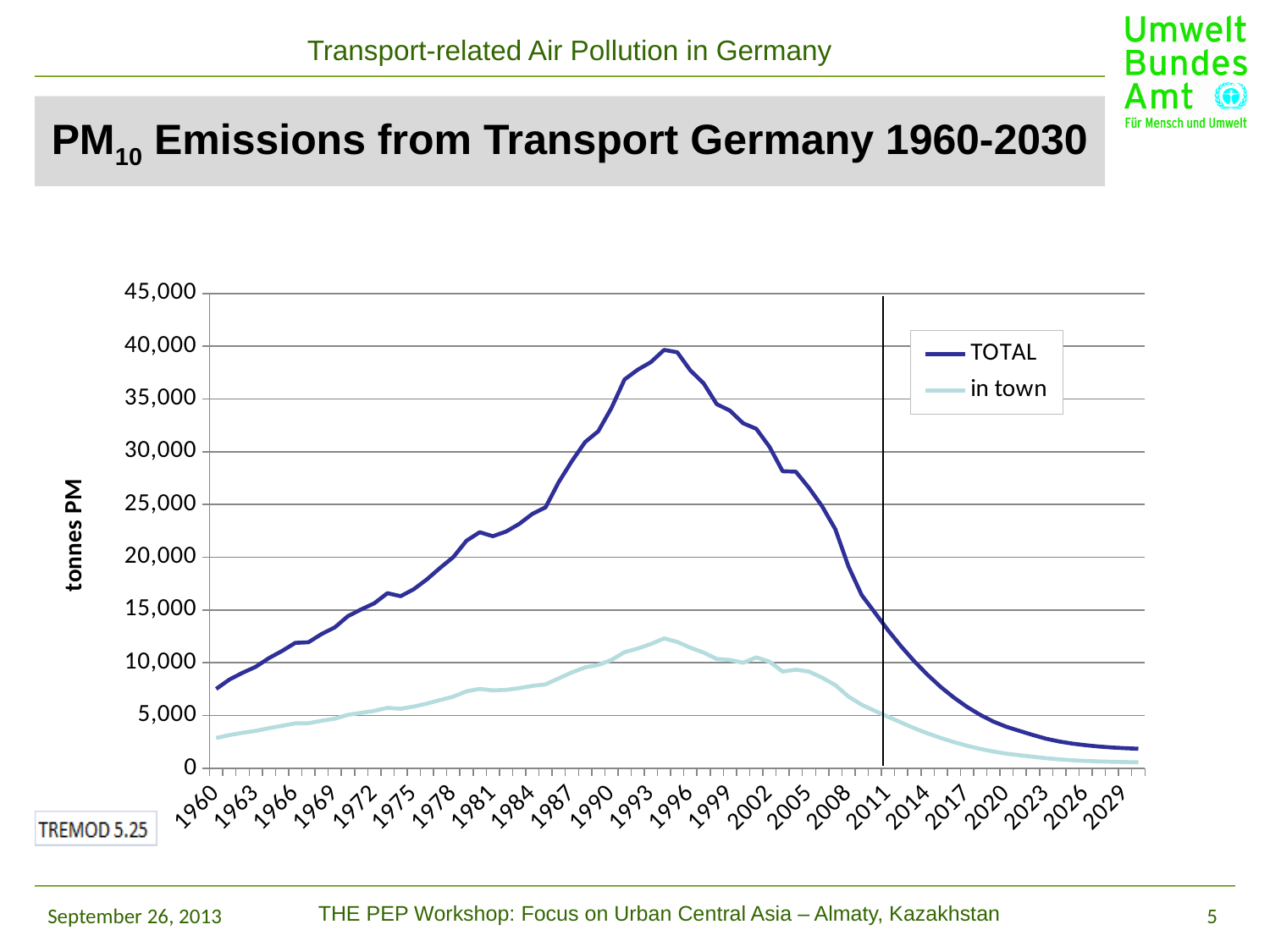

Transport-related Air Pollution in Germany
# PM10 Emissions from Transport Germany 1960-2030

### Chart:

| Category | TOTAL | in town |
|---|---|---|
| 1960 | 7520.455286273325 | 2866.910849372391 |
| 1961 | 8406.287629718885 | 3146.1518793795262 |
| 1962 | 9046.884051378816 | 3358.2387352287747 |
| 1963 | 9615.881066631526 | 3546.1739614047087 |
| 1964 | 10440.513259120296 | 3802.44447773695 |
| 1965 | 11116.189934052527 | 4024.5275925174533 |
| 1966 | 11886.915634147721 | 4260.91252461081 |
| 1967 | 11941.947971209884 | 4267.813520960513 |
| 1968 | 12723.136365942657 | 4502.372096441736 |
| 1969 | 13353.8593313992 | 4702.353464178774 |
| 1970 | 14418.334325365722 | 5065.163345813751 |
| 1971 | 15051.864487264305 | 5252.728908404713 |
| 1972 | 15633.410360485303 | 5439.747966662049 |
| 1973 | 16593.172837343056 | 5726.920901447567 |
| 1974 | 16307.833324898033 | 5639.1587926223865 |
| 1975 | 16971.914402224324 | 5851.143438205123 |
| 1976 | 17910.86383620277 | 6128.528629005015 |
| 1977 | 18993.844135681167 | 6467.706924725364 |
| 1978 | 20015.172012787312 | 6789.876266002701 |
| 1979 | 21563.546697910875 | 7293.729741272518 |
| 1980 | 22368.88497499004 | 7524.814842127264 |
| 1981 | 21991.38144582187 | 7379.66937253671 |
| 1982 | 22429.68790024427 | 7430.064960960764 |
| 1983 | 23160.04040461852 | 7591.886253143664 |
| 1984 | 24111.210626584216 | 7808.144873319194 |
| 1985 | 24734.480971864425 | 7947.3300577914315 |
| 1986 | 27128.76671904966 | 8522.312318216078 |
| 1987 | 29114.108066044617 | 9085.132632721215 |
| 1988 | 30916.22829177163 | 9558.196793822572 |
| 1989 | 31943.239857313216 | 9791.012315094471 |
| 1990 | 34147.546772417605 | 10265.686920748944 |
| 1991 | 36854.17353845733 | 11004.631012591191 |
| 1992 | 37776.485570903285 | 11343.550494304855 |
| 1993 | 38496.98735548824 | 11776.087018020451 |
| 1994 | 39651.238412763574 | 12307.904046474026 |
| 1995 | 39426.002321265594 | 11973.182312387566 |
| 1996 | 37704.39412694994 | 11424.486362289521 |
| 1997 | 36486.3876388872 | 10964.28853257525 |
| 1998 | 34511.486571596724 | 10361.094678063062 |
| 1999 | 33896.32209148347 | 10270.319008008213 |
| 2000 | 32705.315869277692 | 9996.846835719887 |
| 2001 | 32174.815263752615 | 10508.993905086973 |
| 2002 | 30474.501604779245 | 10102.28398389226 |
| 2003 | 28154.03268185365 | 9166.7155257298 |
| 2004 | 28114.20710336812 | 9346.886652795827 |
| 2005 | 26573.62448815026 | 9161.696325518866 |
| 2006 | 24828.094267711516 | 8582.215703614589 |
| 2007 | 22650.040761498632 | 7877.9865263240135 |
| 2008 | 19122.25946842335 | 6792.7740373591005 |
| 2009 | 16412.249302278156 | 6017.852364933832 |
| 2010 | 14755.957858073833 | 5439.766058002071 |
| 2011 | 13080.358440127215 | 4882.294235036068 |
| 2012 | 11542.691462207256 | 4334.52136278131 |
| 2013 | 10128.352110400005 | 3790.761195293572 |
| 2014 | 8857.708675054231 | 3307.5216395759862 |
| 2015 | 7700.643685996891 | 2872.3754761706696 |
| 2016 | 6698.079284355739 | 2479.981548655255 |
| 2017 | 5812.104648360673 | 2132.0554976934964 |
| 2018 | 5061.098225913072 | 1838.4658901518 |
| 2019 | 4425.889772971579 | 1586.8605231824913 |
| 2020 | 3923.547611940963 | 1382.1462024252105 |
| 2021 | 3533.4689144608537 | 1235.006222755066 |
| 2022 | 3153.196400849045 | 1089.8941736954428 |
| 2023 | 2803.290777989216 | 954.5394498741575 |
| 2024 | 2537.661276437206 | 848.0086916738138 |
| 2025 | 2335.0631443335656 | 762.4593465117796 |
| 2026 | 2185.7150025018977 | 700.2289629383035 |
| 2027 | 2063.890761680972 | 650.7001009964733 |
| 2028 | 1968.43476888465 | 613.8890253487116 |
| 2029 | 1900.338580820066 | 587.4350309258516 |
| 2030 | 1849.4420773620911 | 567.0153223020316 |
September 26, 2013
THE PEP Workshop: Focus on Urban Central Asia – Almaty, Kazakhstan
5